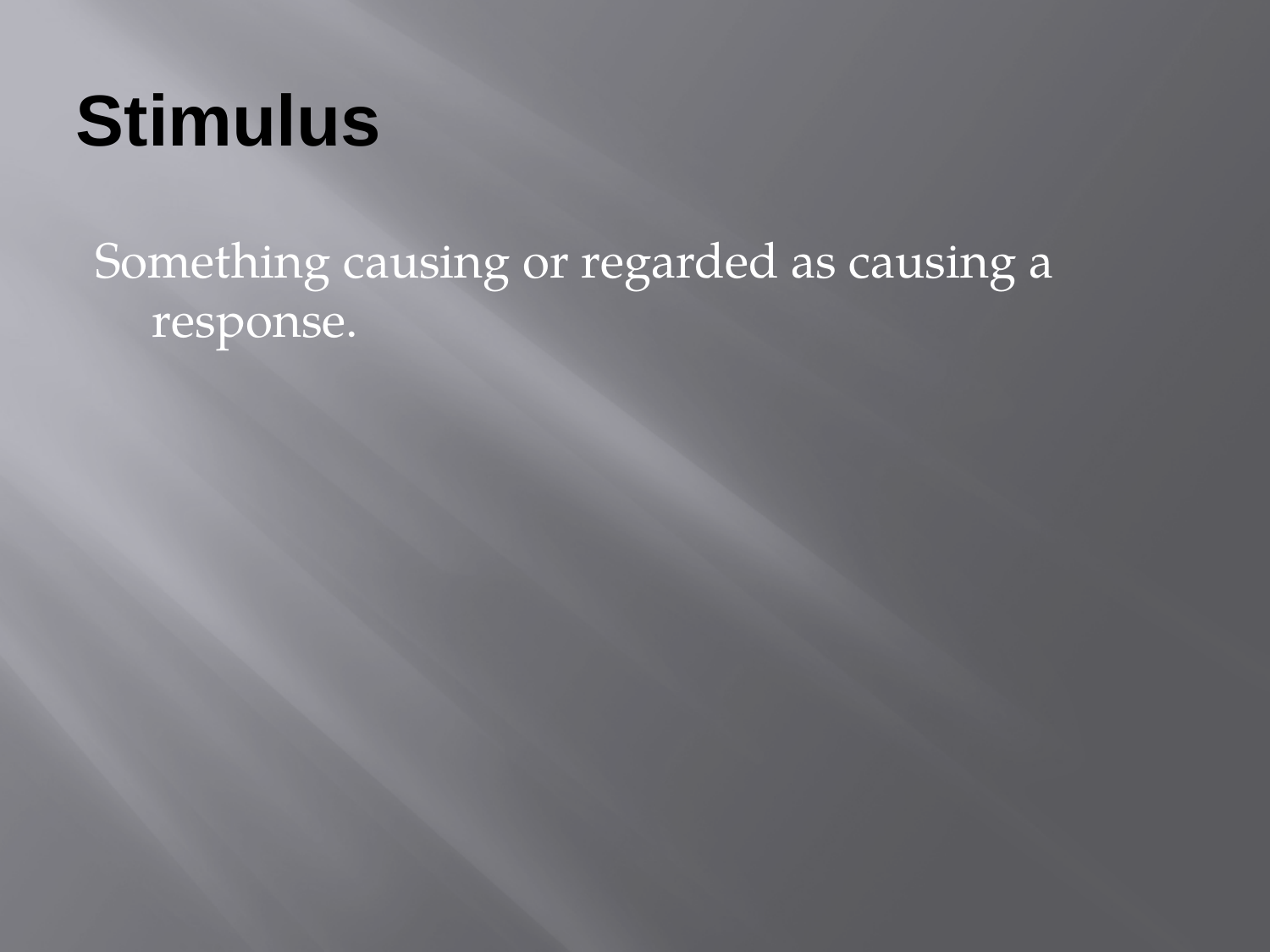

# Stimulus
Something causing or regarded as causing a response.